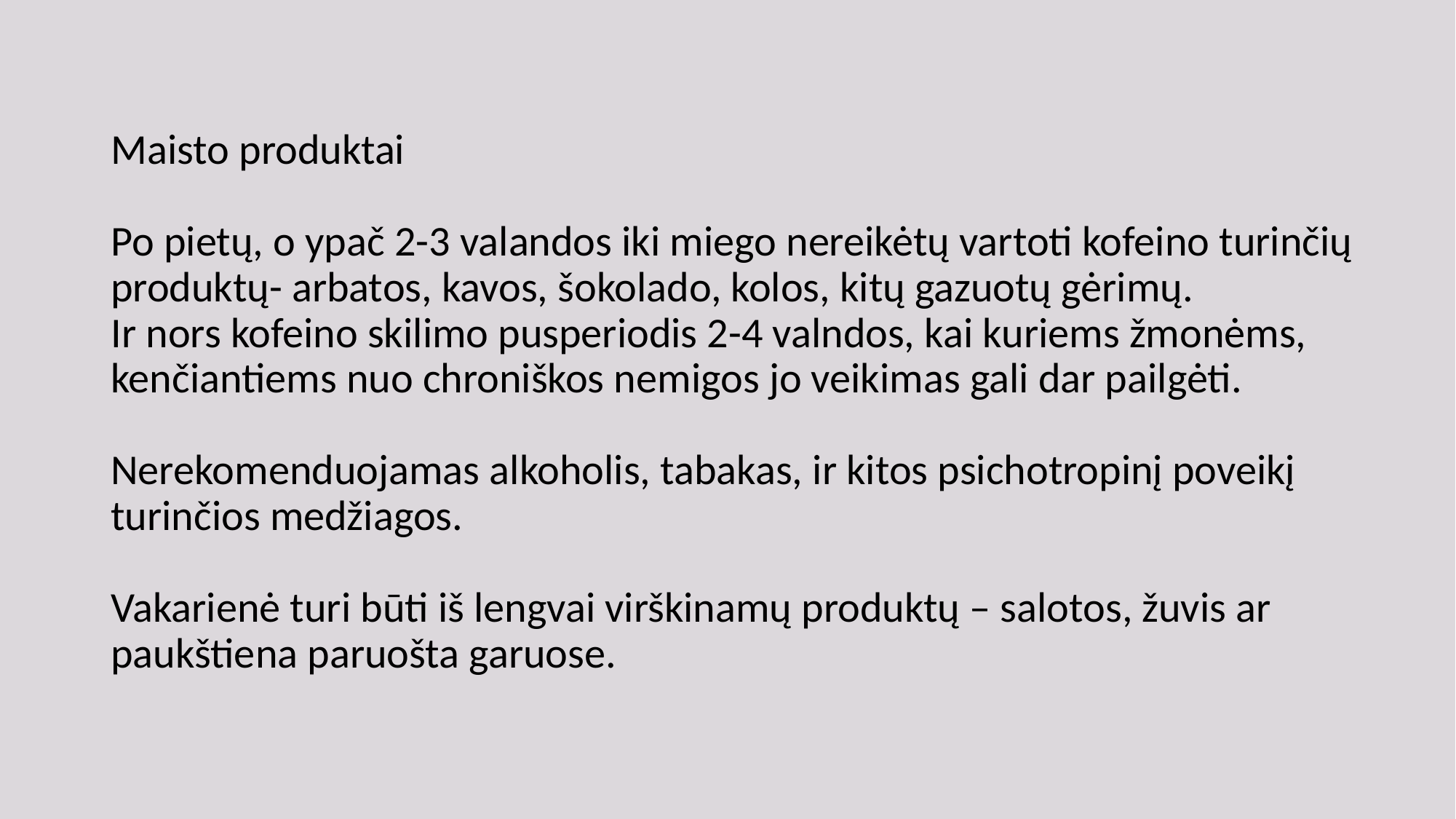

# Maisto produktai Po pietų, o ypač 2-3 valandos iki miego nereikėtų vartoti kofeino turinčių produktų- arbatos, kavos, šokolado, kolos, kitų gazuotų gėrimų. Ir nors kofeino skilimo pusperiodis 2-4 valndos, kai kuriems žmonėms, kenčiantiems nuo chroniškos nemigos jo veikimas gali dar pailgėti. Nerekomenduojamas alkoholis, tabakas, ir kitos psichotropinį poveikį turinčios medžiagos. Vakarienė turi būti iš lengvai virškinamų produktų – salotos, žuvis ar paukštiena paruošta garuose.